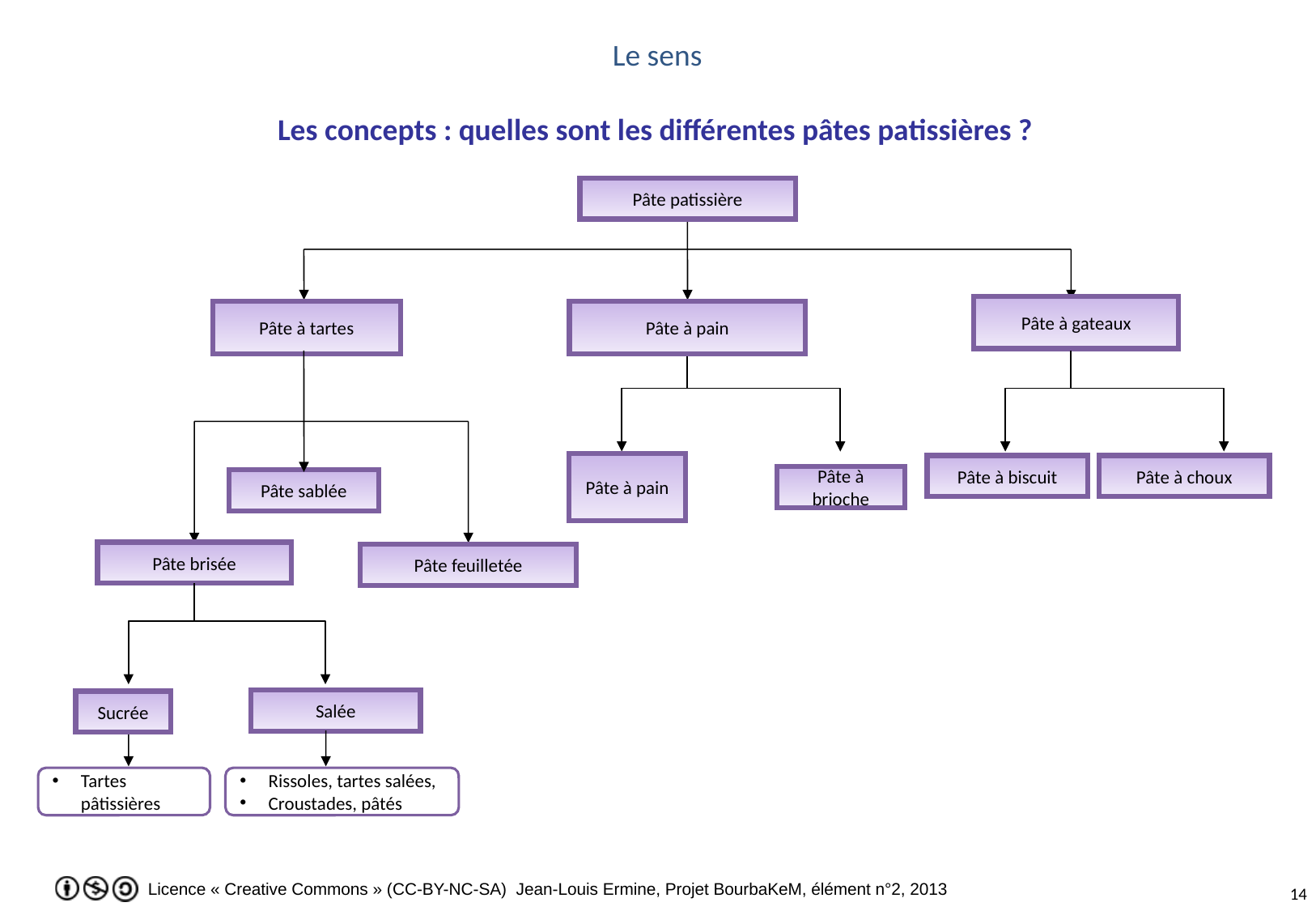

Le sens
Les concepts : quelles sont les différentes pâtes patissières ?
Pâte patissière

Pâte à gateaux
Pâte à tartes
Pâte à pain

Pâte à pain
Pâte à biscuit
Pâte à choux
Pâte à brioche
Pâte sablée
Pâte brisée
Pâte feuilletée

Salée
Sucrée

Tartes  pâtissières
Rissoles, tartes salées,
Croustades, pâtés